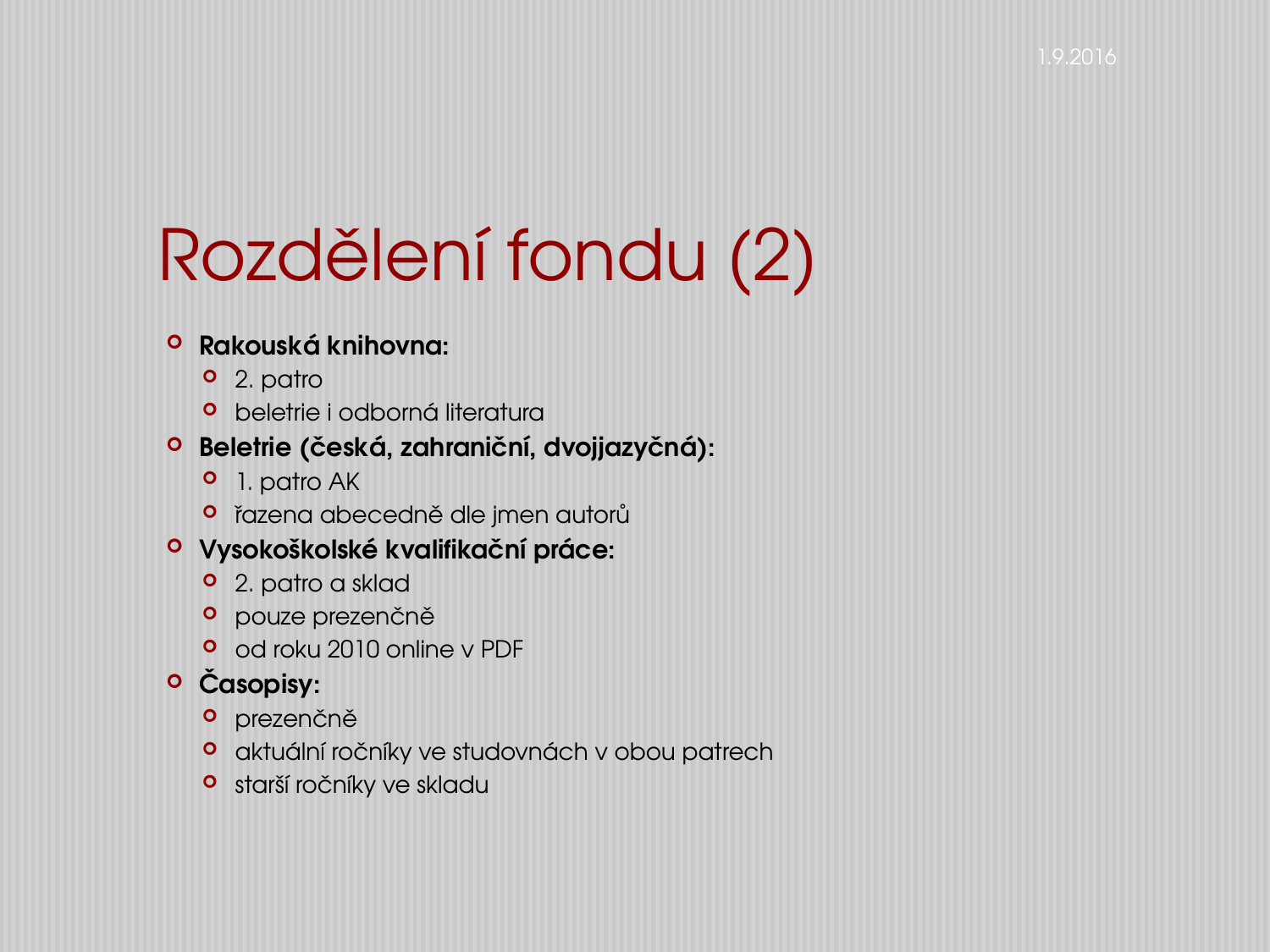

1.9.2016
# Rozdělení fondu (2)
Rakouská knihovna:
2. patro
beletrie i odborná literatura
Beletrie (česká, zahraniční, dvojjazyčná):
1. patro AK
řazena abecedně dle jmen autorů
Vysokoškolské kvalifikační práce:
2. patro a sklad
pouze prezenčně
od roku 2010 online v PDF
Časopisy:
prezenčně
aktuální ročníky ve studovnách v obou patrech
starší ročníky ve skladu

6